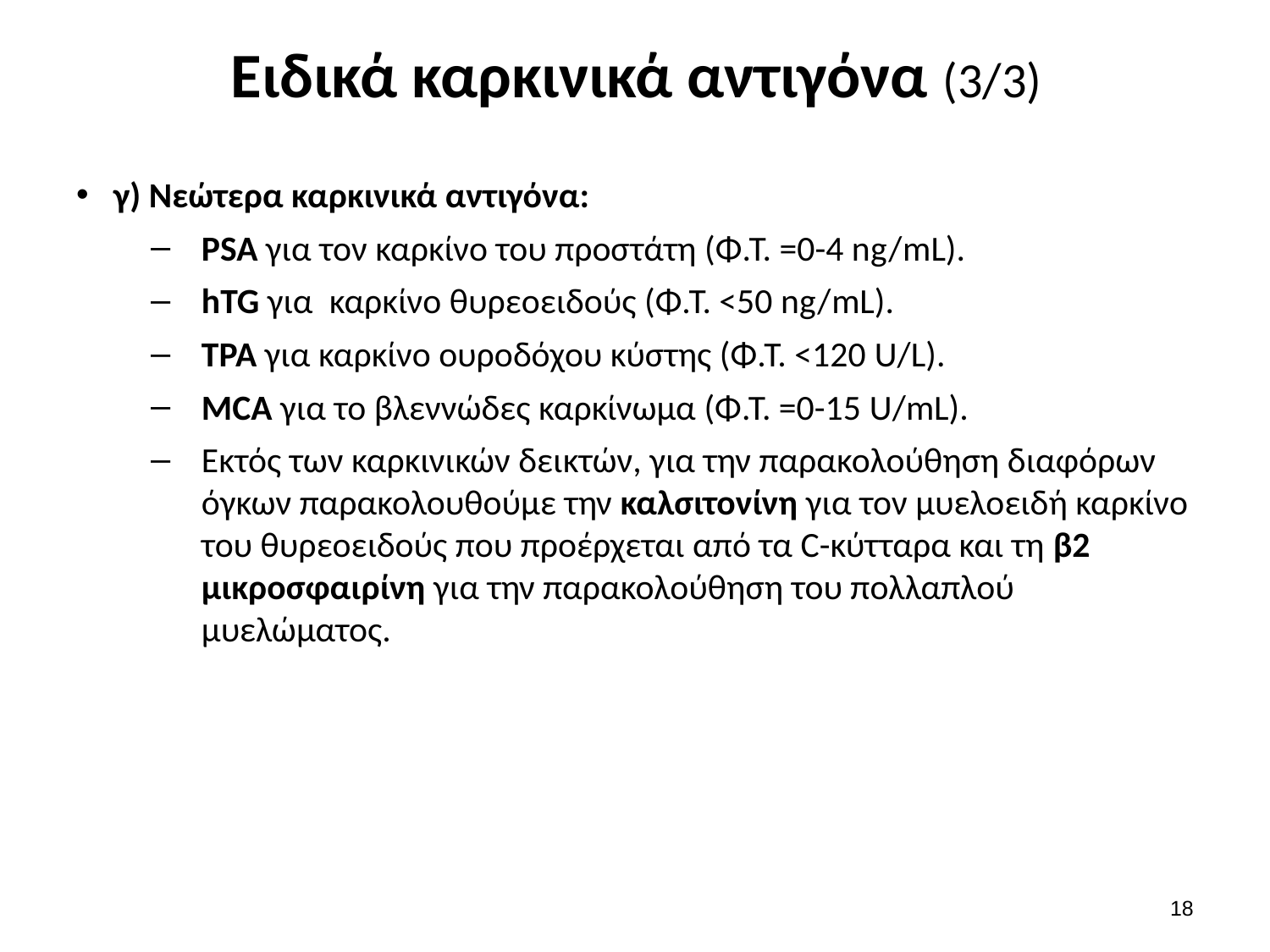

# Ειδικά καρκινικά αντιγόνα (3/3)
γ) Νεώτερα καρκινικά αντιγόνα:
PSA για τον καρκίνο του προστάτη (Φ.Τ. =0-4 ng/mL).
hTG για  καρκίνο θυρεοειδούς (Φ.Τ. <50 ng/mL).
TPA για καρκίνο ουροδόχου κύστης (Φ.Τ. <120 U/L).
ΜCA για το βλεννώδες καρκίνωμα (Φ.Τ. =0-15 U/mL).
Εκτός των καρκινικών δεικτών, για την παρακολούθηση διαφόρων όγκων παρακολουθούμε την καλσιτονίνη για τον μυελοειδή καρκίνο του θυρεοειδούς που προέρχεται από τα C-κύτταρα και τη β2 μικροσφαιρίνη για την παρακολούθηση του πολλαπλού μυελώματος.
18